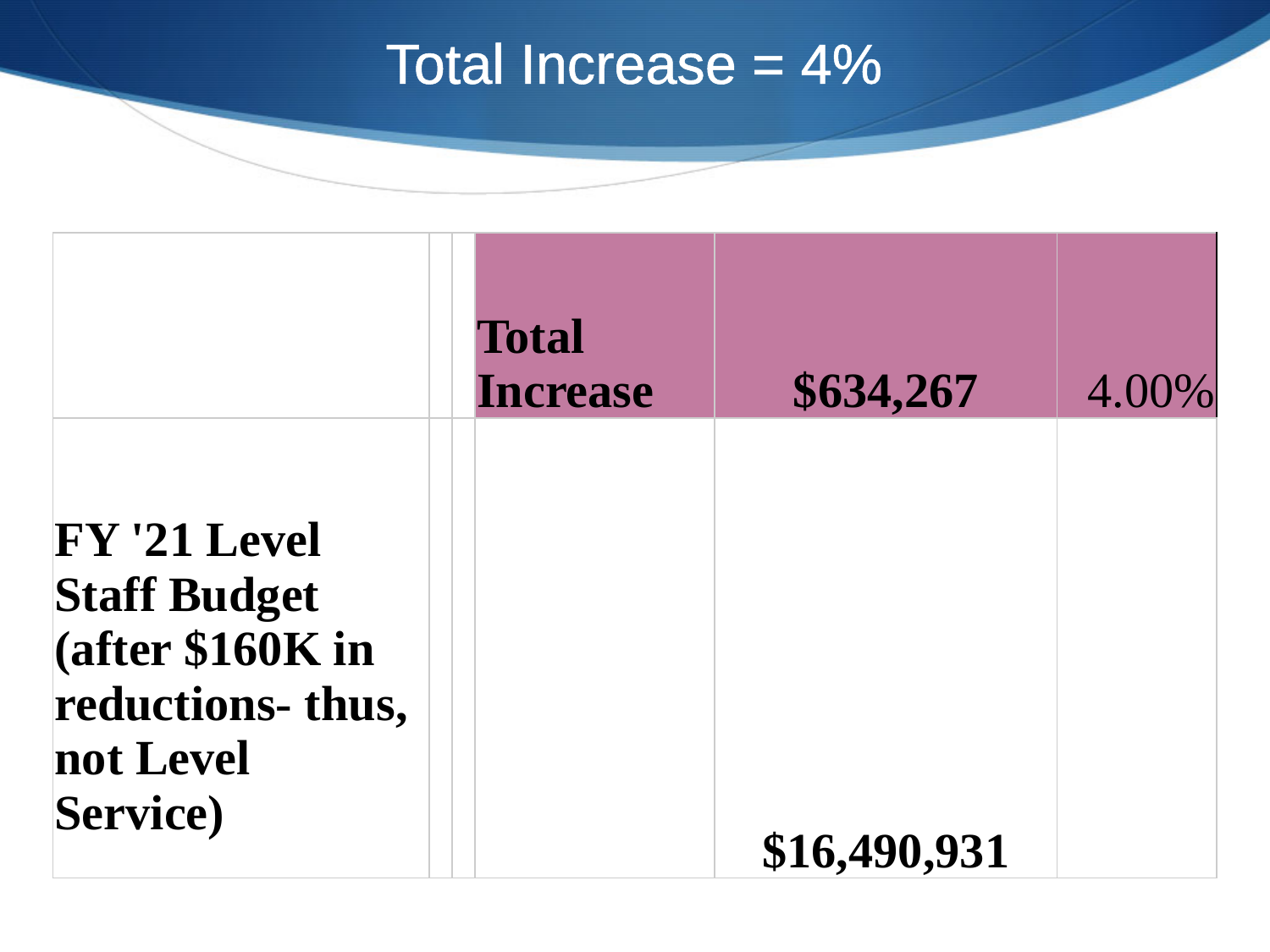

Total Increase = 4%

|  |  |  | Total Increase | $634,267 | 4.00% |
| --- | --- | --- | --- | --- | --- |
| FY '21 Level Staff Budget (after $160K in reductions- thus, not Level Service) |  |  |  | $16,490,931 |  |